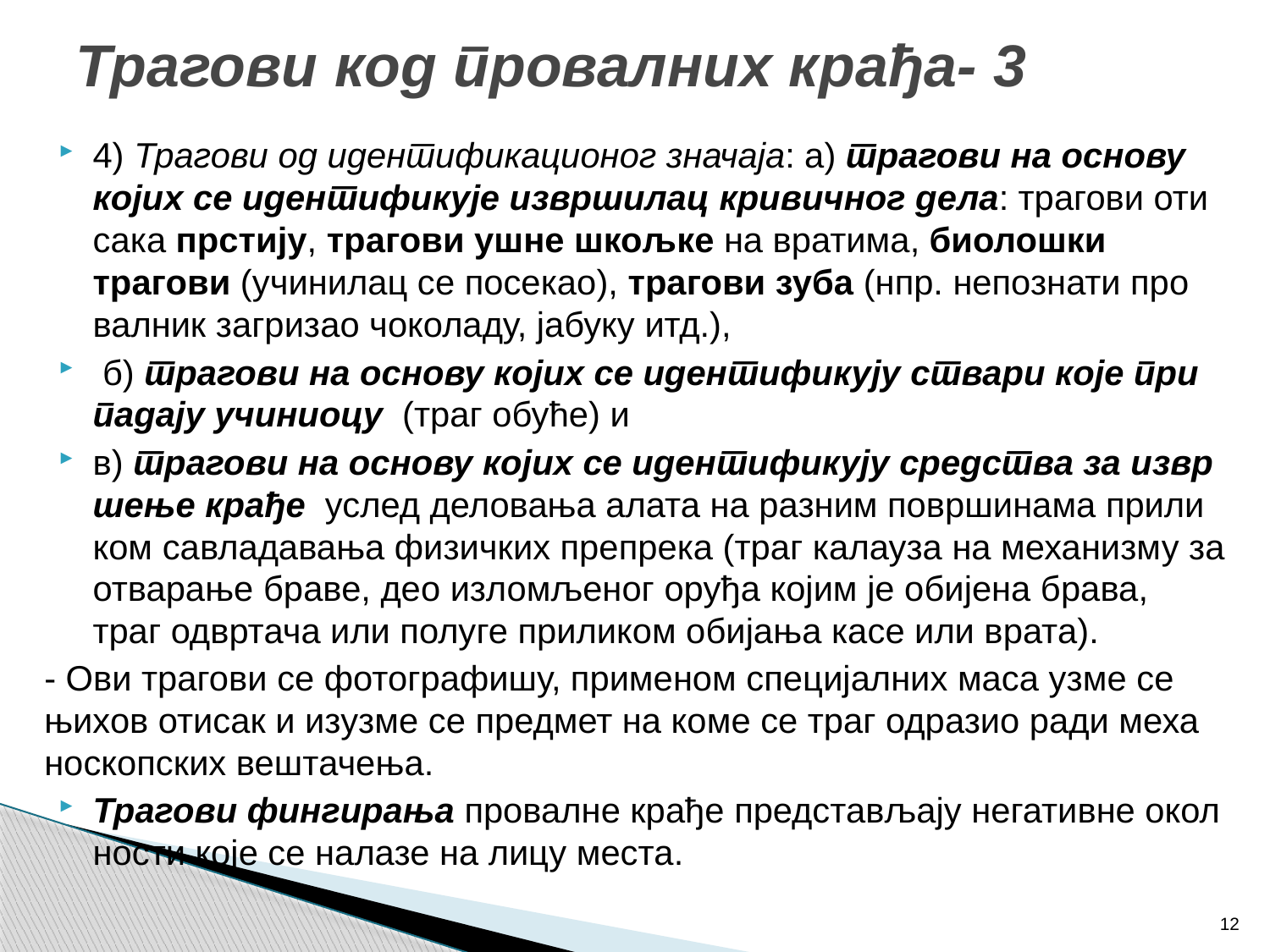

# Тра­го­ви код про­вал­них кра­ђа- 3
4) Тра­го­ви од иден­ти­фи­ка­ци­о­ног зна­ча­ја: а) тра­го­ви на осно­ву ко­јих се иден­ти­фи­ку­је из­вр­ши­лац кри­вич­ног де­ла: тра­го­ви оти­са­ка пр­сти­ју, тра­го­ви ушне шкољ­ке на вра­ти­ма, биолошки трагови (учинилац се посекао), тра­го­ви зу­ба (нпр. не­по­зна­ти про­вал­ник за­гри­зао чо­ко­ла­ду, ја­бу­ку итд.),
 б) тра­го­ви на осно­ву ко­јих се иден­ти­фи­ку­ју ства­ри ко­је при­па­да­ју учи­ни­о­цу  (траг обу­ће) и
в) тра­го­ви на осно­ву ко­јих се иден­ти­фи­ку­ју сред­ства за из­вр­ше­ње кра­ђе  услед де­ло­ва­ња ала­та на ра­зним по­вр­ши­на­ма при­ли­ком са­вла­да­ва­ња фи­зич­ких пре­пре­ка (траг ка­ла­у­за на ме­ха­ни­зму за отва­ра­ње бра­ве, део из­ло­мље­ног ору­ђа ко­јим је оби­је­на бра­ва, траг од­вр­та­ча или по­лу­ге при­ли­ком оби­ја­ња ка­се или вра­та).
- Ови тра­го­ви се фо­то­гра­фи­шу, при­ме­ном спе­ци­јал­них ма­са узме се њи­хов оти­сак и из­у­зме се пред­мет на ко­ме се траг од­ра­зио ра­ди ме­ха­но­скоп­ских ве­шта­че­ња.
Тра­го­ви фин­ги­ра­ња про­вал­не кра­ђе пред­ста­вља­ју не­га­тив­не окол­но­сти ко­је се на­ла­зе на ли­цу ме­ста.

12